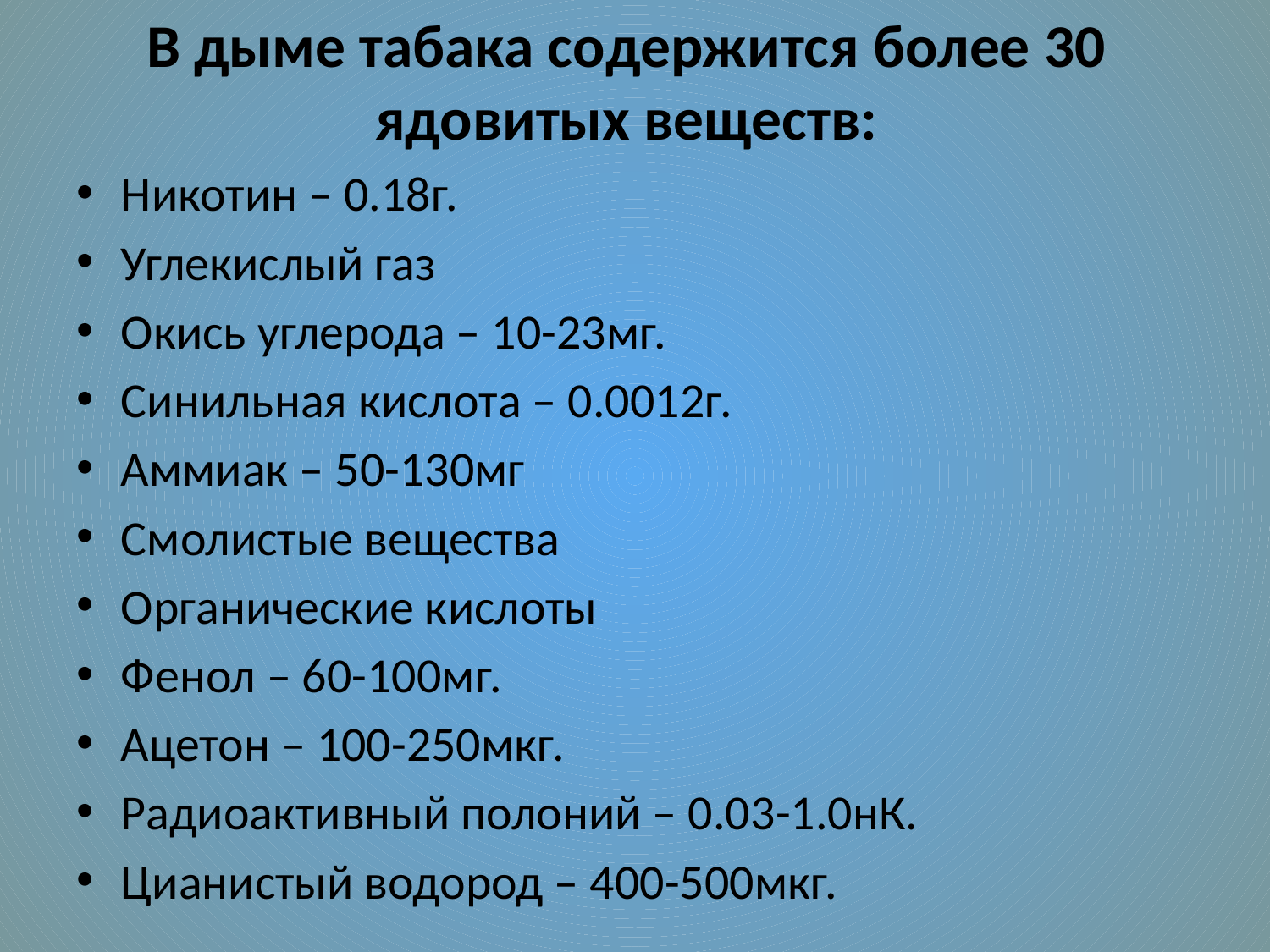

# В дыме табака содержится более 30 ядовитых веществ:
Никотин – 0.18г.
Углекислый газ
Окись углерода – 10-23мг.
Синильная кислота – 0.0012г.
Аммиак – 50-130мг
Смолистые вещества
Органические кислоты
Фенол – 60-100мг.
Ацетон – 100-250мкг.
Радиоактивный полоний – 0.03-1.0нК.
Цианистый водород – 400-500мкг.